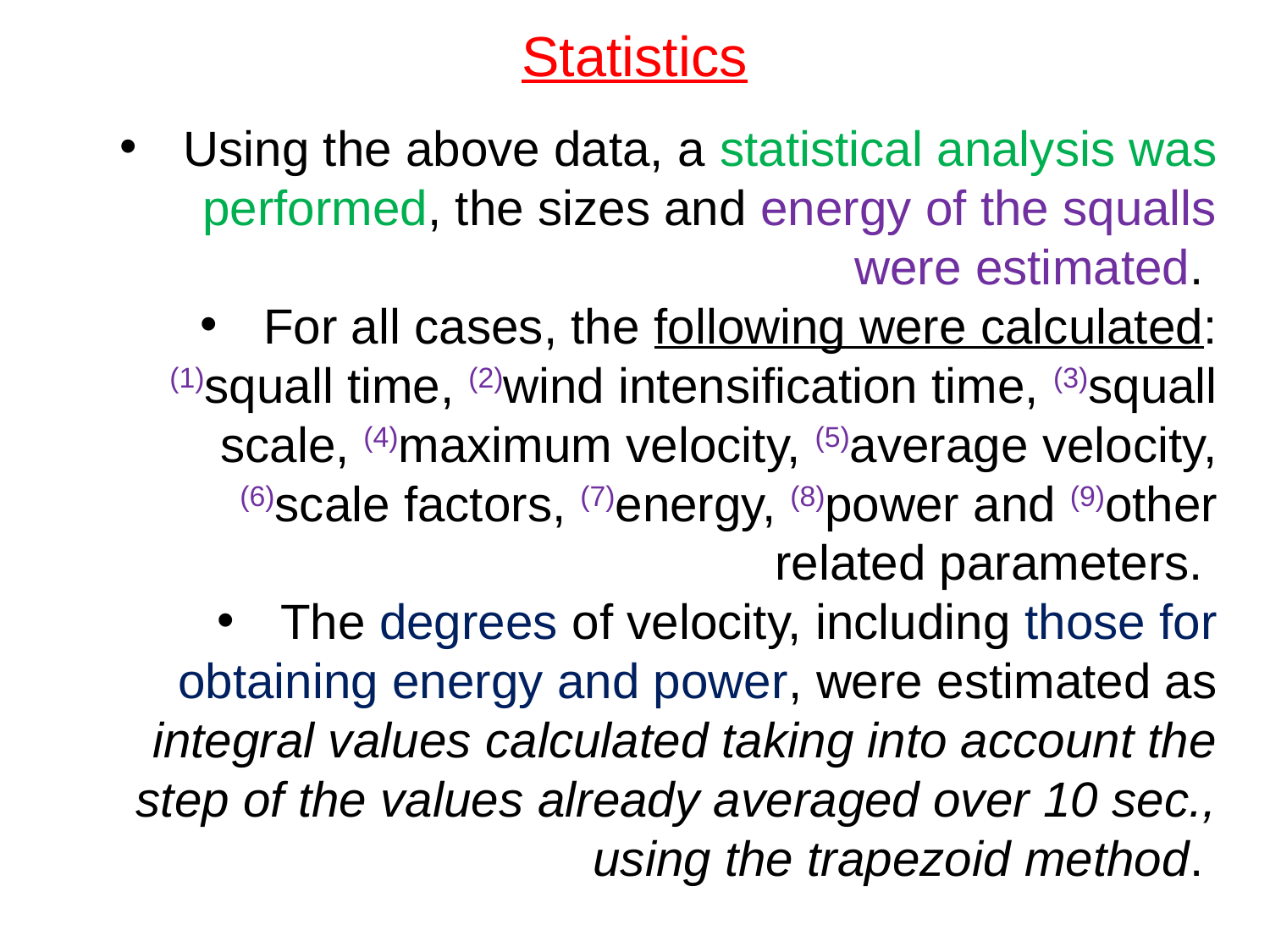

Statistics

Using the above data, a statistical analysis was performed, the sizes and energy of the squalls were estimated.
For all cases, the following were calculated: (1)squall time, (2)wind intensification time, (3)squall scale, (4)maximum velocity, (5)average velocity, (6)scale factors, (7)energy, (8)power and (9)other related parameters.
The degrees of velocity, including those for obtaining energy and power, were estimated as integral values ​​calculated taking into account the step of the values ​​already averaged over 10 sec., using the trapezoid method.